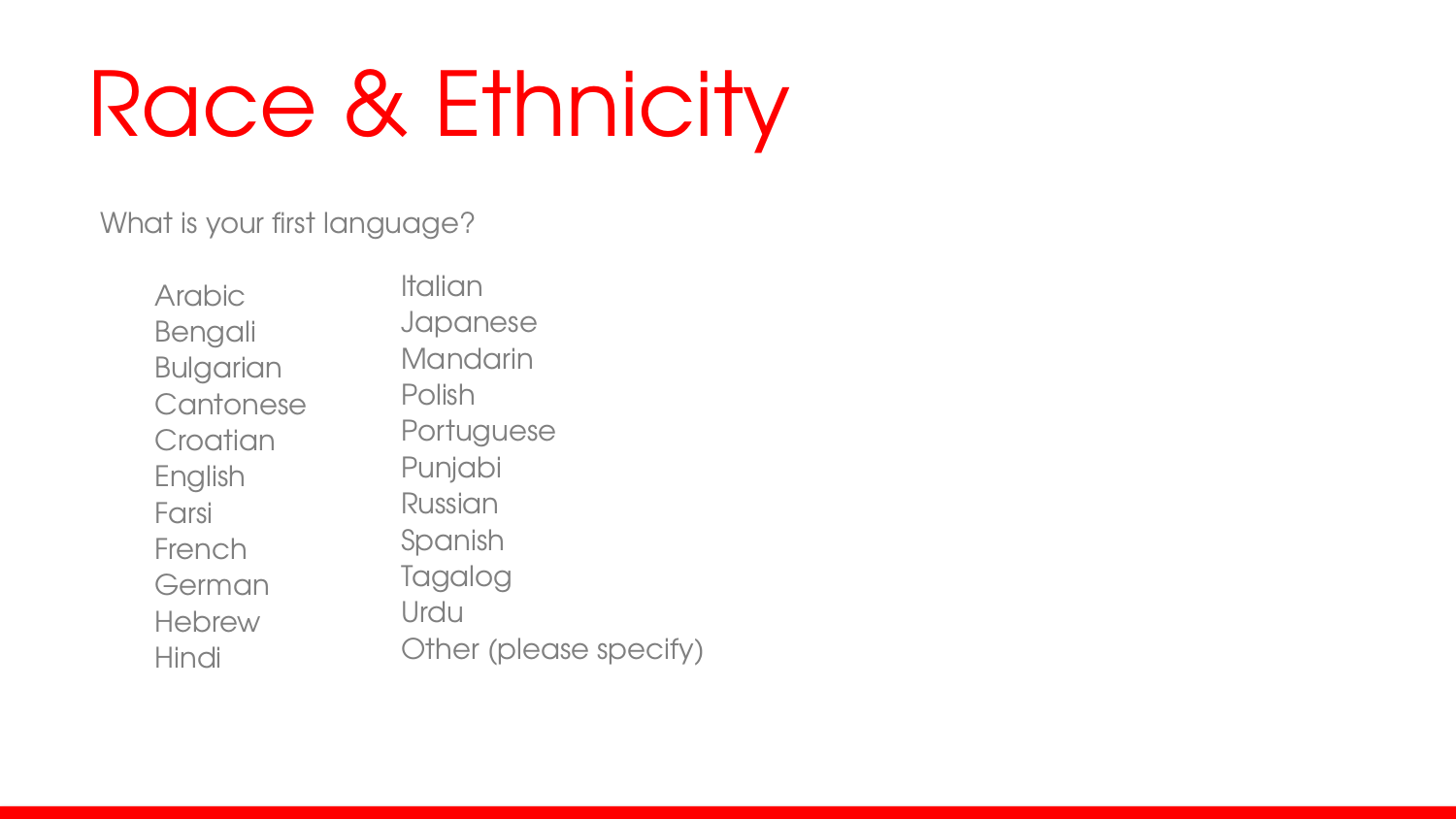

# Race & Ethnicity

What is your first language?

Arabic
Bengali
Bulgarian
Cantonese
Croatian
English
Farsi
French
German
Hebrew
Hindi

Italian
Japanese
Mandarin
Polish
Portuguese
Punjabi
Russian
Spanish
Tagalog
Urdu
Other (please specify)